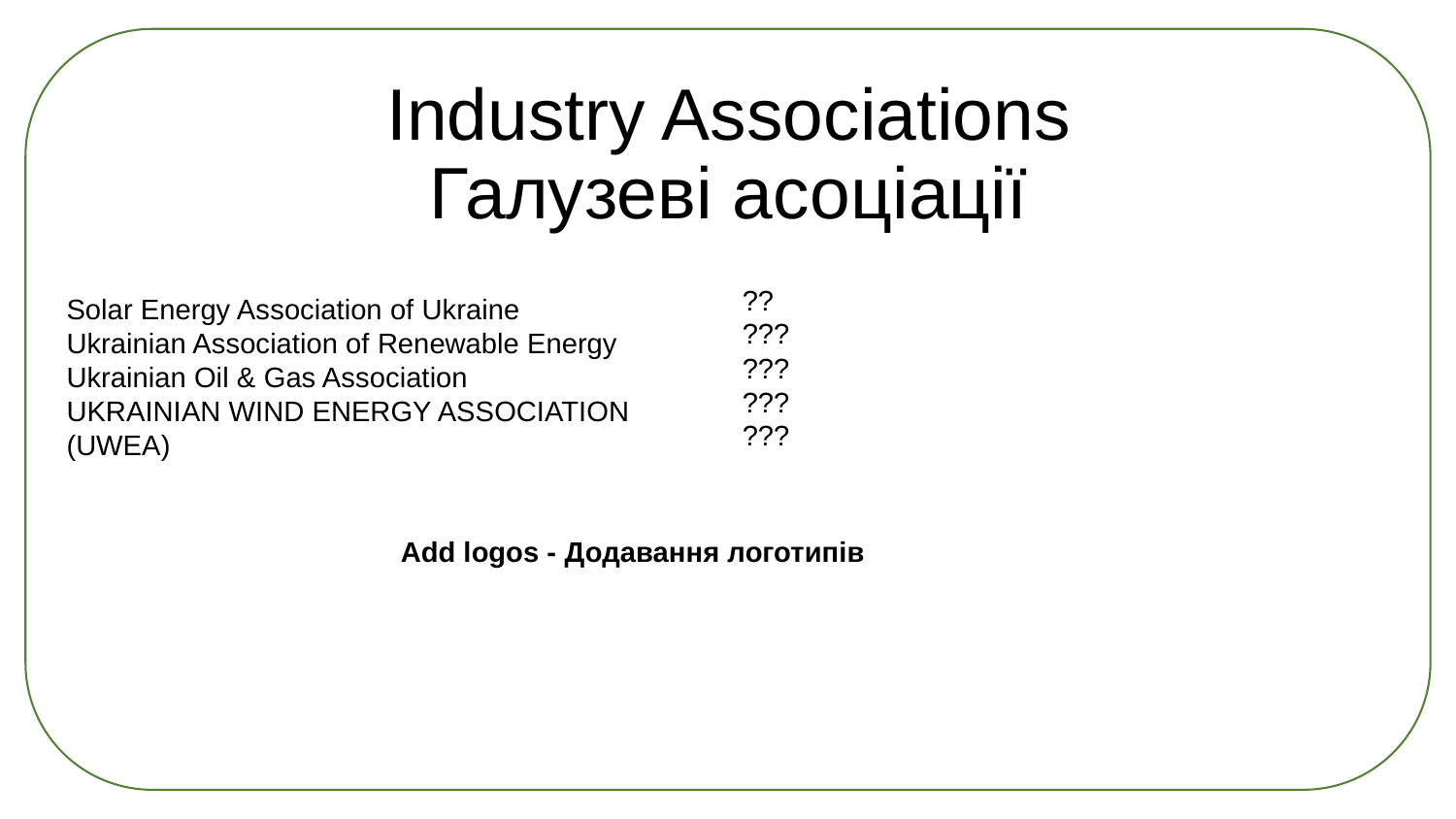

Industry Associations
Галузеві асоціації
??
???
???
???
???

Solar Energy Association of Ukraine
Ukrainian Association of Renewable Energy
Ukrainian Oil & Gas Association
UKRAINIAN WIND ENERGY ASSOCIATION (UWEA)
Add logos - Додавання логотипів